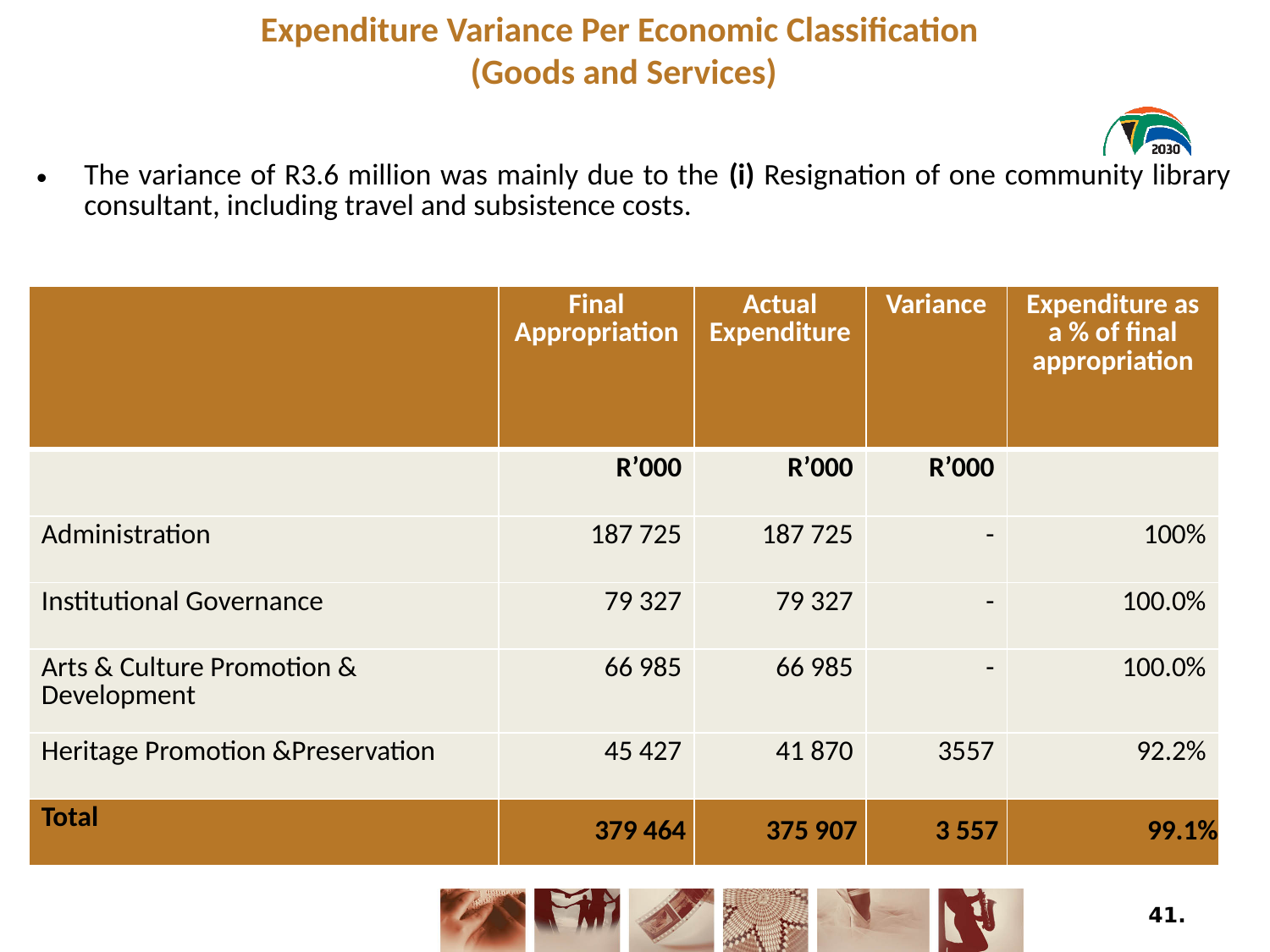

Expenditure Variance Per Economic Classification
(Goods and Services)
| The variance of R3.6 million was mainly due to the (i) Resignation of one community library consultant, including travel and subsistence costs. |
| --- |
|  | Final Appropriation | Actual Expenditure | Variance | Expenditure as a % of final appropriation |
| --- | --- | --- | --- | --- |
|  | R’000 | R’000 | R’000 |  |
| Administration | 187 725 | 187 725 | - | 100% |
| Institutional Governance | 79 327 | 79 327 | - | 100.0% |
| Arts & Culture Promotion & Development | 66 985 | 66 985 | - | 100.0% |
| Heritage Promotion &Preservation | 45 427 | 41 870 | 3557 | 92.2% |
| Total | 379 464 | 375 907 | 3 557 | 99.1% |
41.